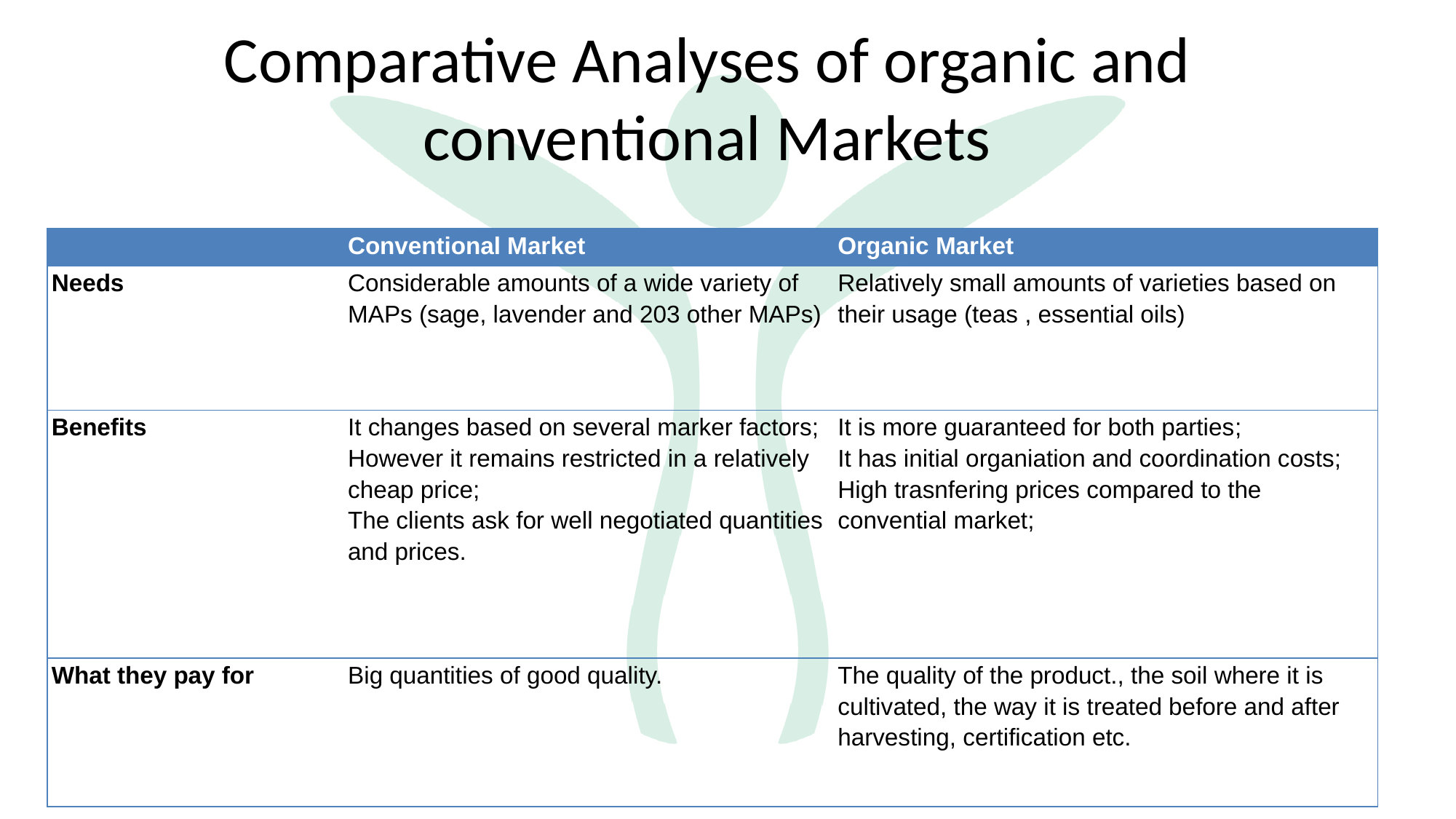

# Comparative Analyses of organic and conventional Markets
|  | Conventional Market | Organic Market |
| --- | --- | --- |
| Needs | Considerable amounts of a wide variety of MAPs (sage, lavender and 203 other MAPs) | Relatively small amounts of varieties based on their usage (teas , essential oils) |
| Benefits | It changes based on several marker factors; However it remains restricted in a relatively cheap price; The clients ask for well negotiated quantities and prices. | It is more guaranteed for both parties; It has initial organiation and coordination costs; High trasnfering prices compared to the convential market; |
| What they pay for | Big quantities of good quality. | The quality of the product., the soil where it is cultivated, the way it is treated before and after harvesting, certification etc. |